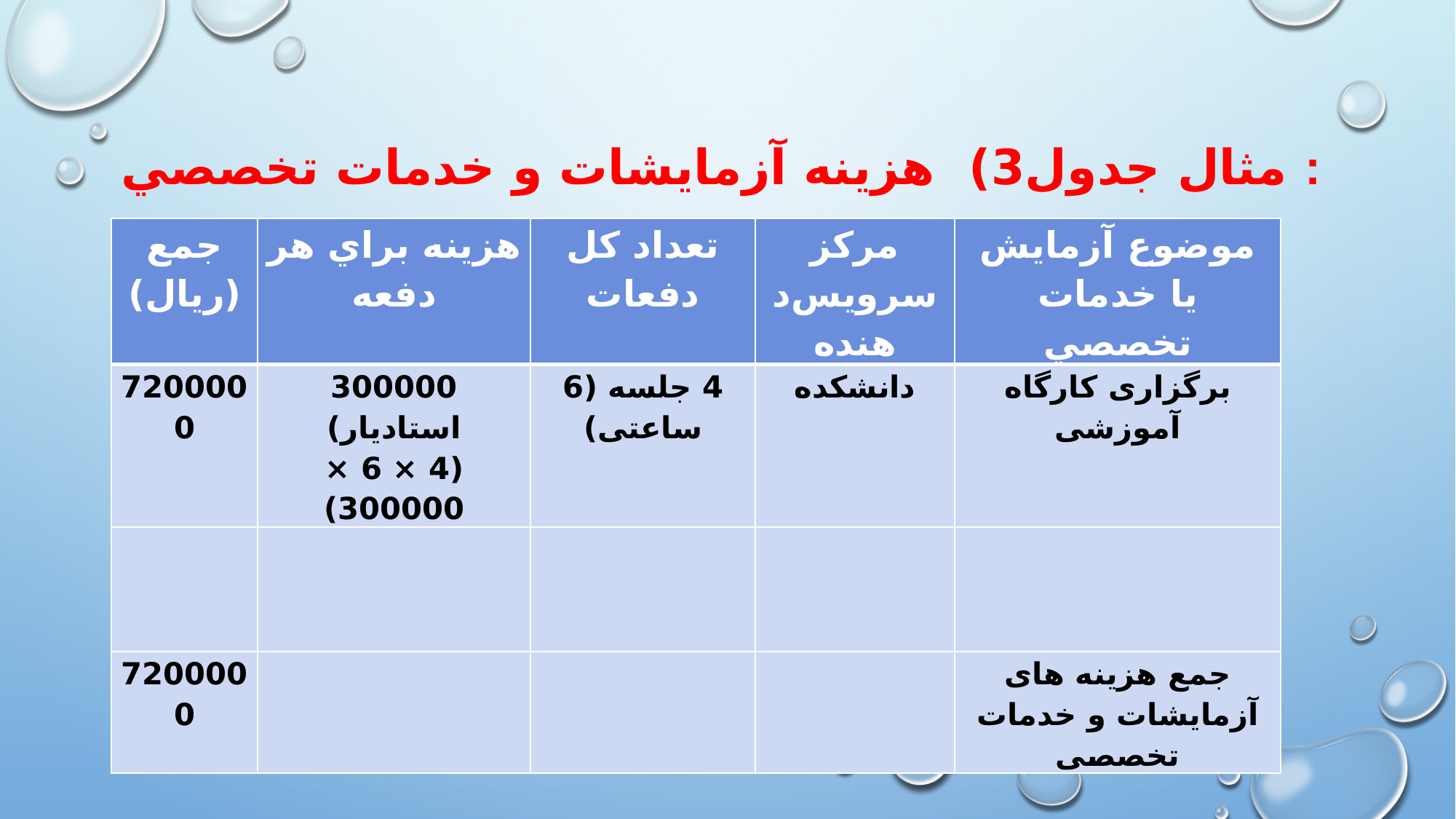

# مثال جدول3)  هزينه آزمايشات و خدمات تخصصي :
| جمع (ريال) | هزينه براي هر دفعه | تعداد كل دفعات | مركز سرويس‌دهنده | موضوع آزمايش يا خدمات تخصصي |
| --- | --- | --- | --- | --- |
| 7200000 | 300000 استادیار) (4 × 6 × 300000) | 4 جلسه (6 ساعتی) | دانشکده | برگزاری کارگاه آموزشی |
|  |  |  |  |  |
| 7200000 |  |  |  | جمع هزينه های آزمايشات و خدمات تخصصی |